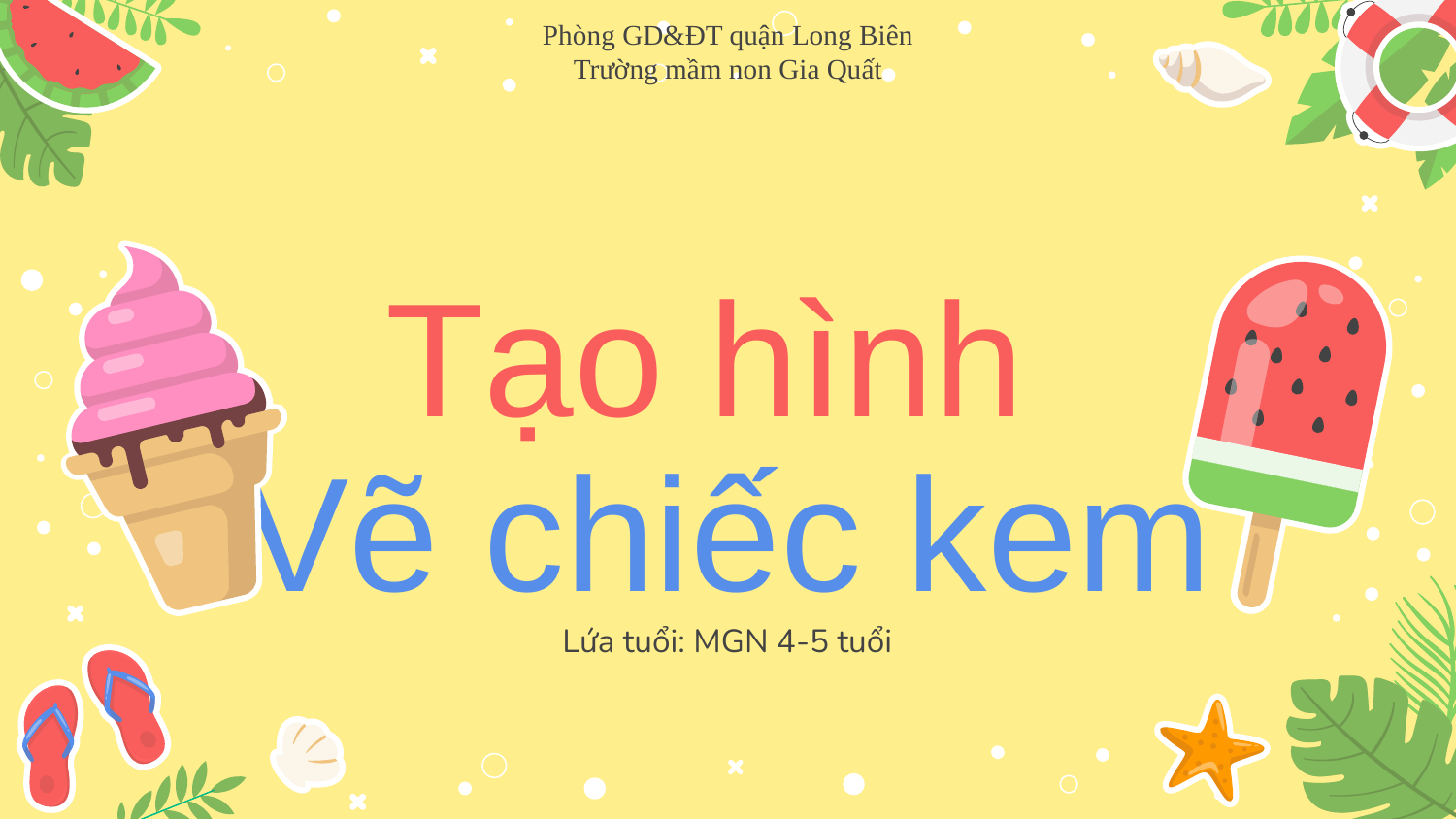

Phòng GD&ĐT quận Long Biên
Trường mầm non Gia Quất

# Tạo hình Vẽ chiếc kem
Lứa tuổi: MGN 4-5 tuổi